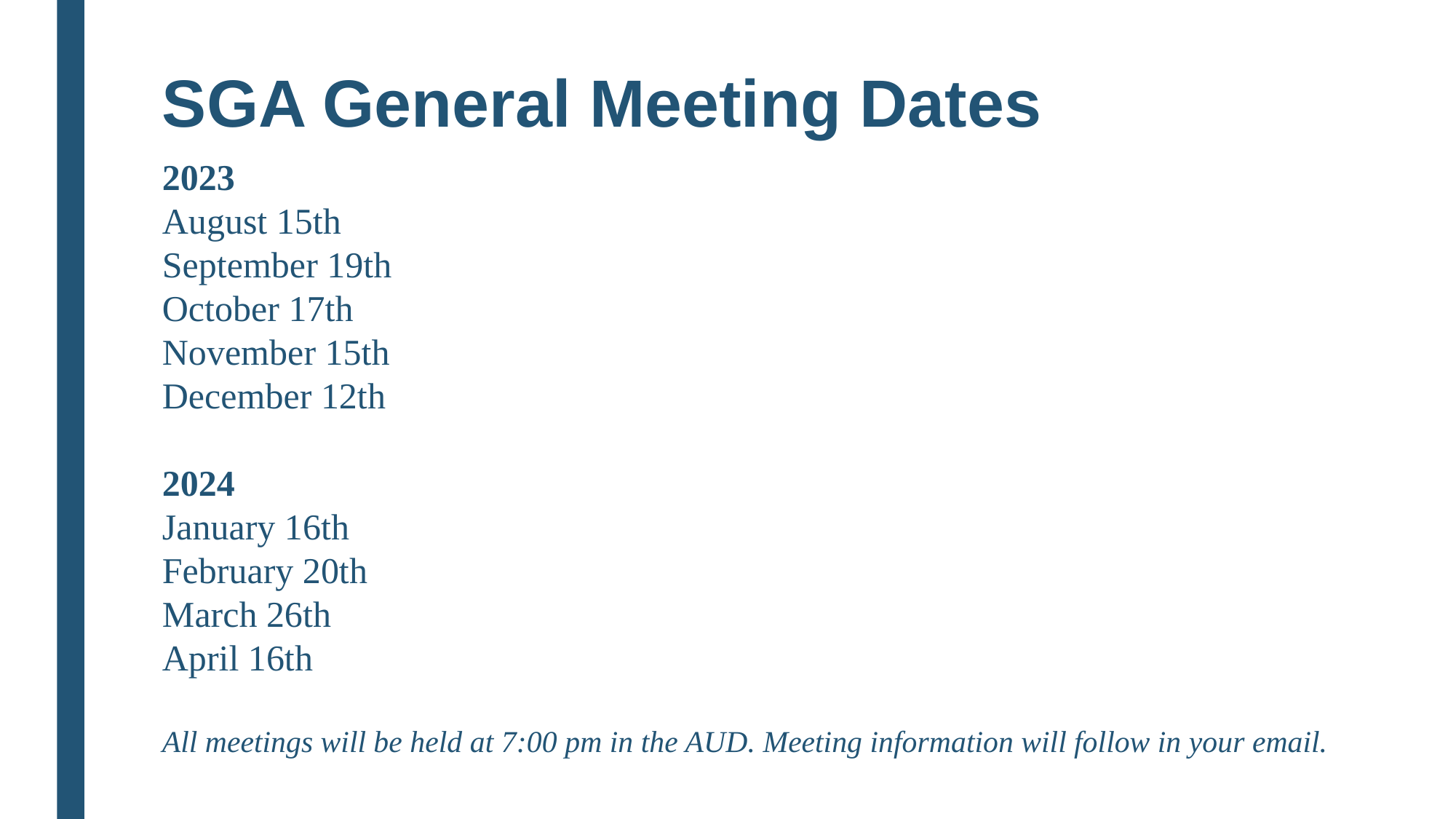

# SGA General Meeting Dates
2023
August 15th
September 19th
October 17th
November 15th
December 12th

2024
January 16th
February 20th
March 26th
April 16th

All meetings will be held at 7:00 pm in the AUD. Meeting information will follow in your email.